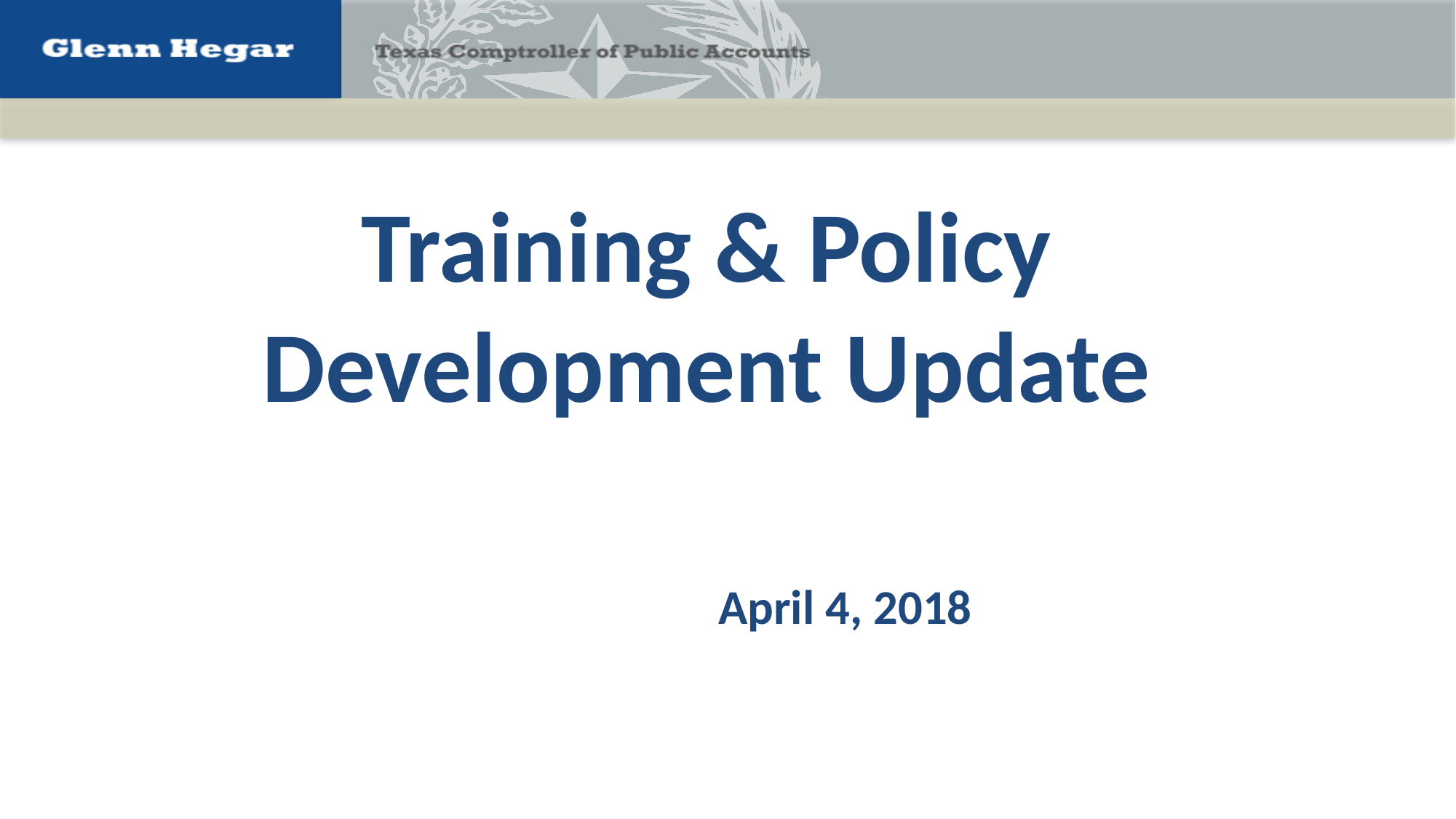

Training & Policy Development Update
			April 4, 2018